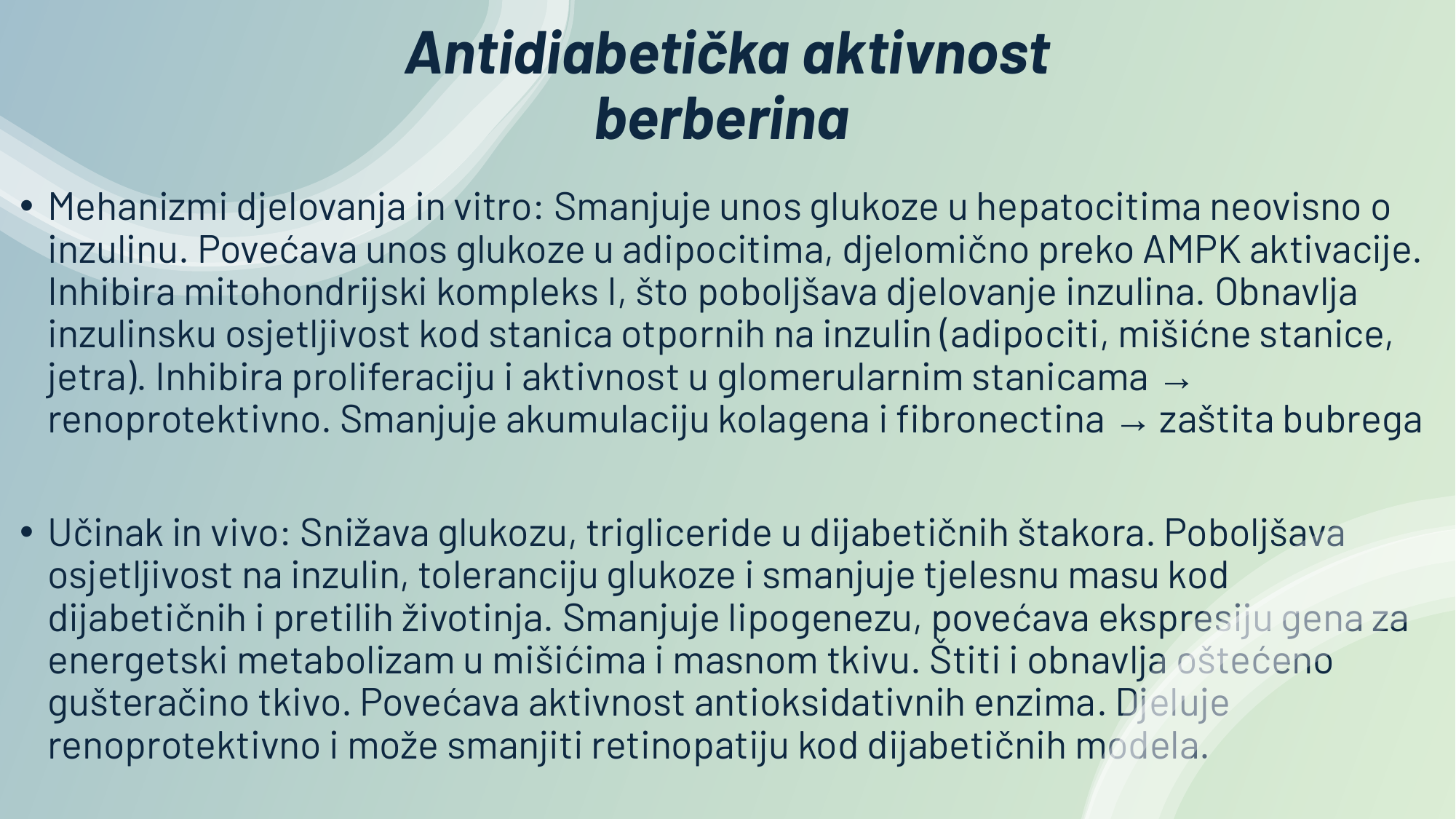

# Antidiabetička aktivnost berberina
Mehanizmi djelovanja in vitro: Smanjuje unos glukoze u hepatocitima neovisno o inzulinu. Povećava unos glukoze u adipocitima, djelomično preko AMPK aktivacije. Inhibira mitohondrijski kompleks I, što poboljšava djelovanje inzulina. Obnavlja inzulinsku osjetljivost kod stanica otpornih na inzulin (adipociti, mišićne stanice, jetra). Inhibira proliferaciju i aktivnost u glomerularnim stanicama → renoprotektivno. Smanjuje akumulaciju kolagena i fibronectina → zaštita bubrega

Učinak in vivo: Snižava glukozu, trigliceride u dijabetičnih štakora. Poboljšava osjetljivost na inzulin, toleranciju glukoze i smanjuje tjelesnu masu kod dijabetičnih i pretilih životinja. Smanjuje lipogenezu, povećava ekspresiju gena za energetski metabolizam u mišićima i masnom tkivu. Štiti i obnavlja oštećeno gušteračino tkivo. Povećava aktivnost antioksidativnih enzima. Djeluje renoprotektivno i može smanjiti retinopatiju kod dijabetičnih modela.